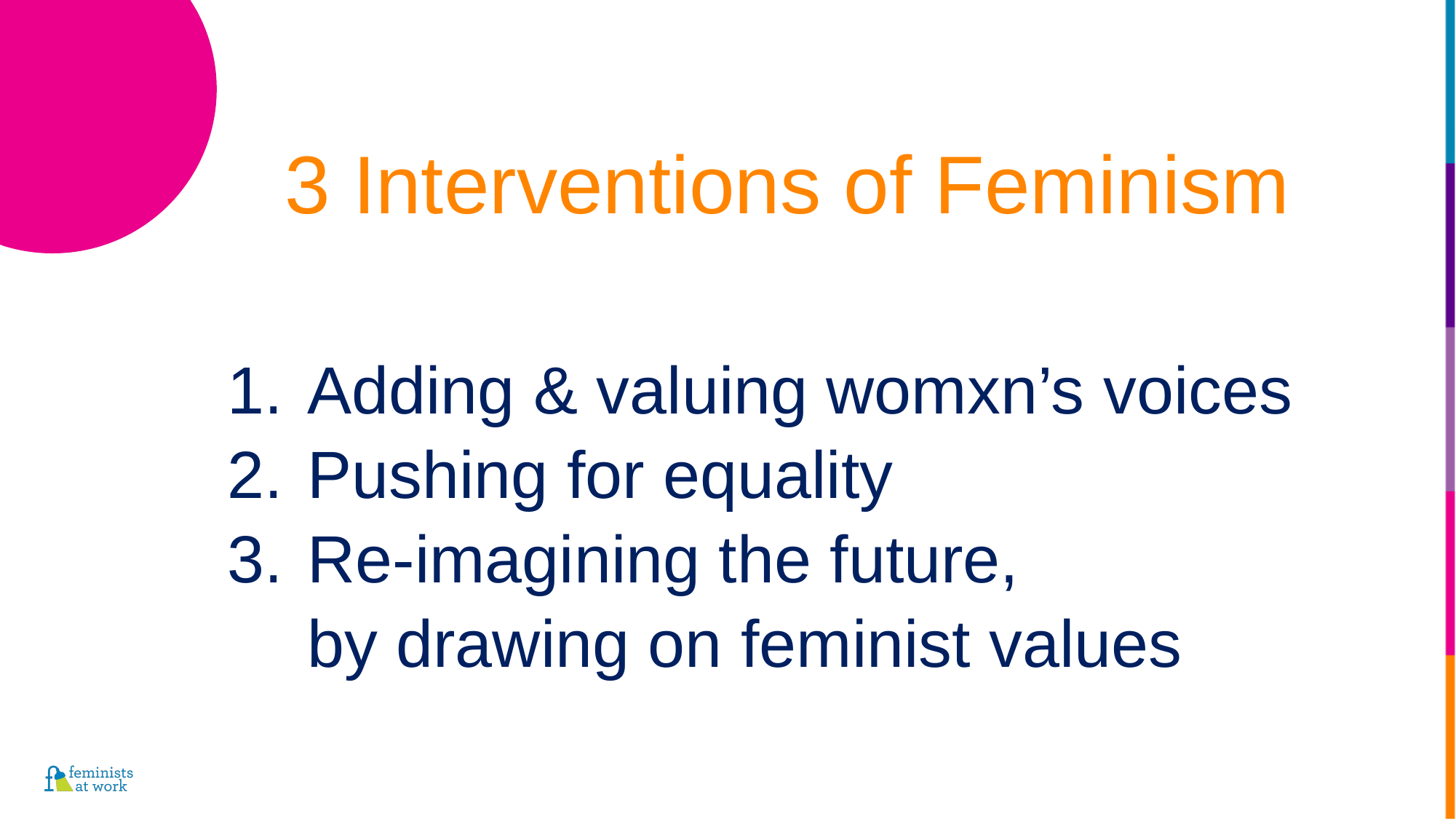

3 Interventions of Feminism

 Adding & valuing womxn’s voices
 Pushing for equality
 Re-imagining the future,
 by drawing on feminist values